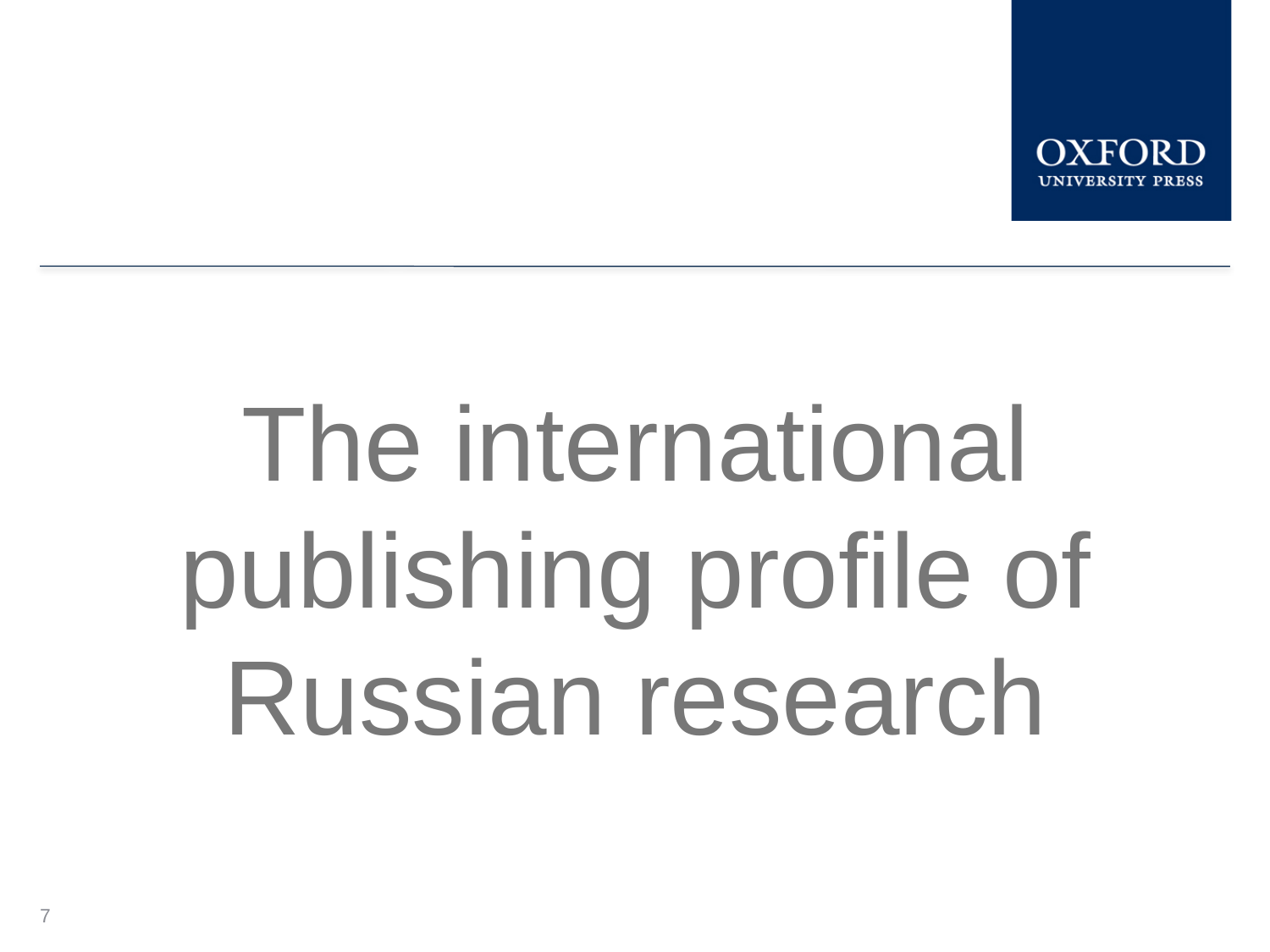

The international publishing profile of Russian research
7